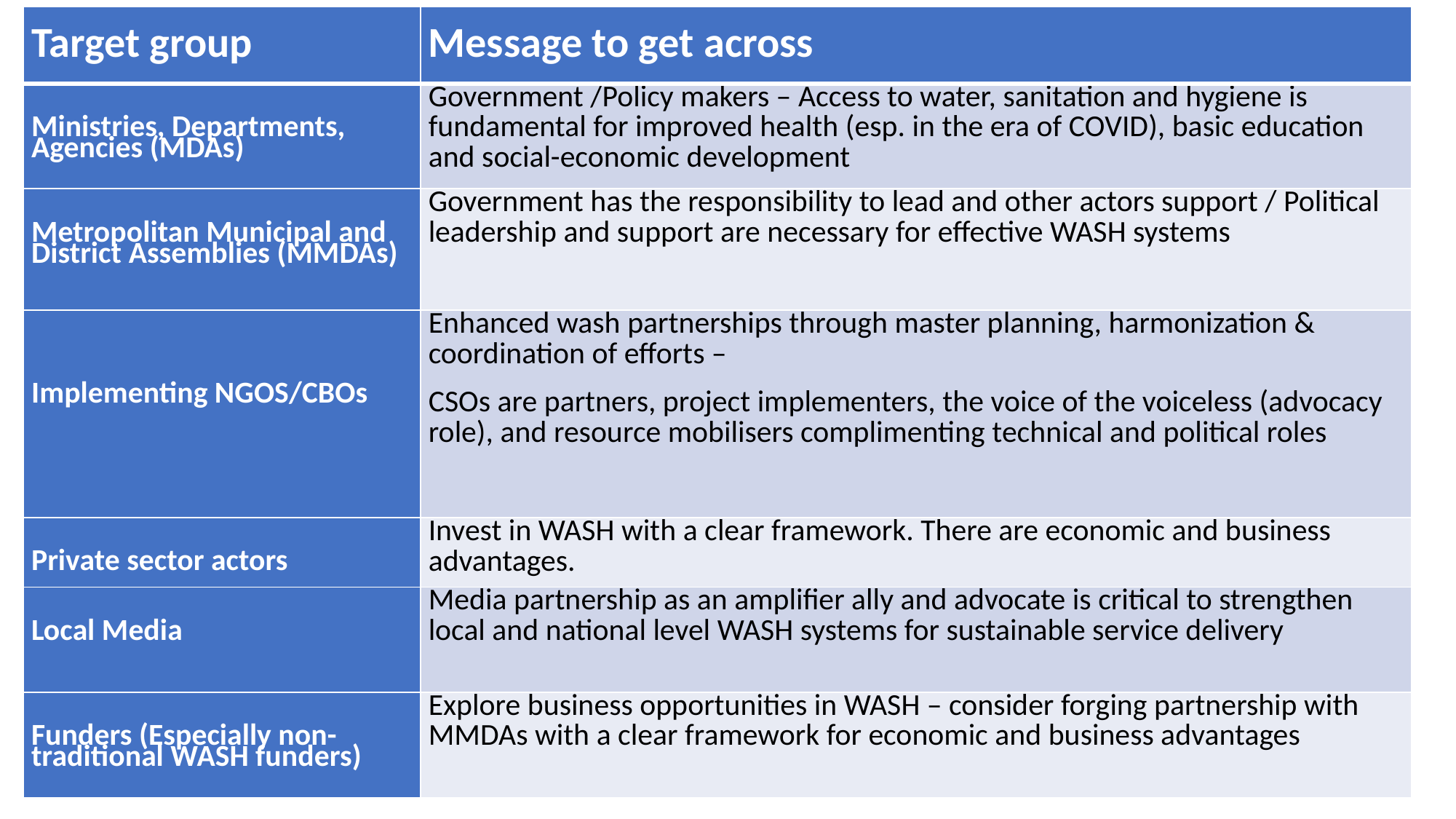

| Target group | Message to get across |
| --- | --- |
| Ministries, Departments, Agencies (MDAs) | Government /Policy makers – Access to water, sanitation and hygiene is fundamental for improved health (esp. in the era of COVID), basic education and social-economic development |
| Metropolitan Municipal and District Assemblies (MMDAs) | Government has the responsibility to lead and other actors support / Political leadership and support are necessary for effective WASH systems |
| Implementing NGOS/CBOs | Enhanced wash partnerships through master planning, harmonization & coordination of efforts – CSOs are partners, project implementers, the voice of the voiceless (advocacy role), and resource mobilisers complimenting technical and political roles |
| Private sector actors | Invest in WASH with a clear framework. There are economic and business advantages. |
| Local Media | Media partnership as an amplifier ally and advocate is critical to strengthen local and national level WASH systems for sustainable service delivery |
| Funders (Especially non-traditional WASH funders) | Explore business opportunities in WASH – consider forging partnership with MMDAs with a clear framework for economic and business advantages |